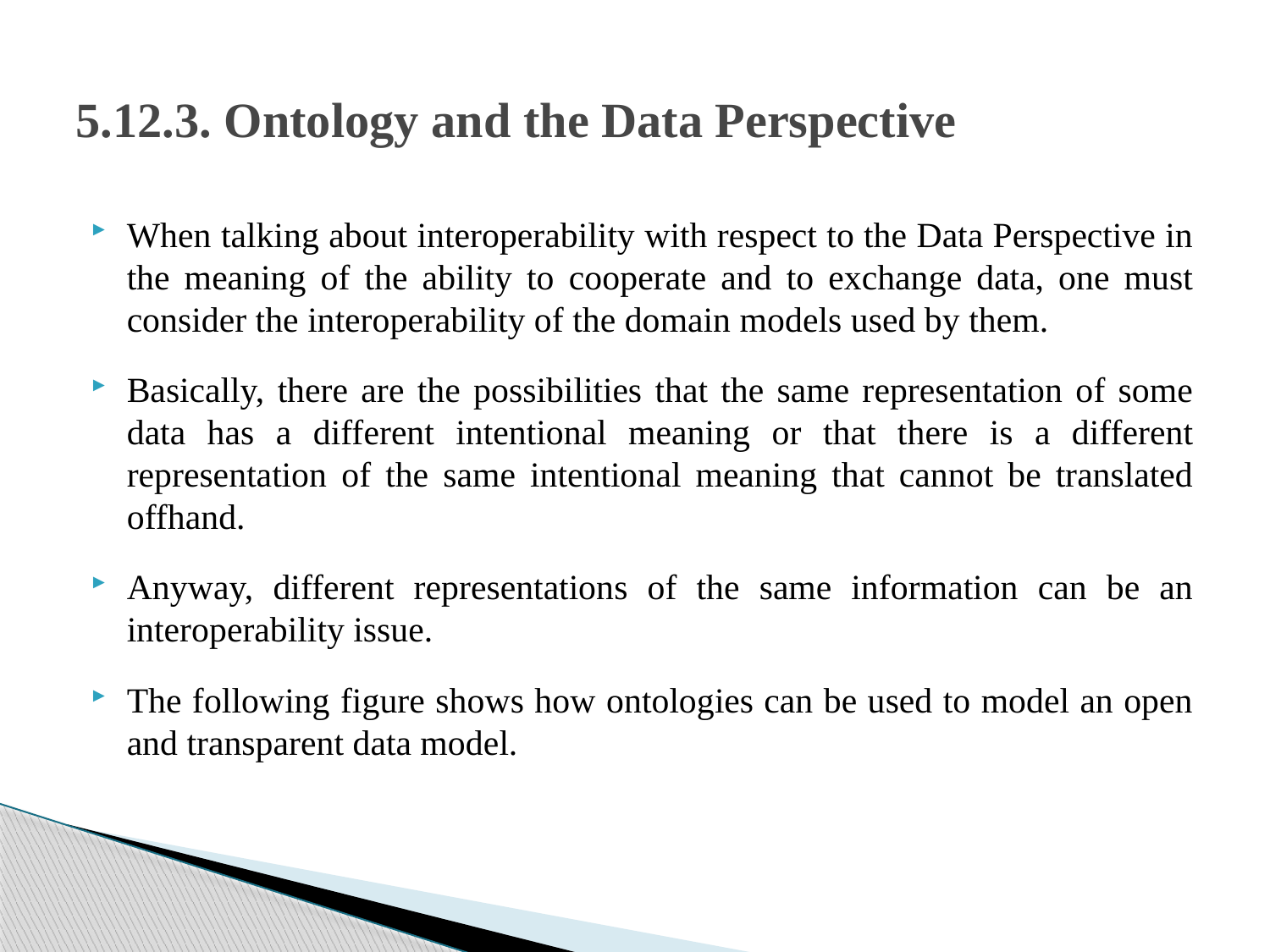

# 5.12.3. Ontology and the Data Perspective
When talking about interoperability with respect to the Data Perspective in the meaning of the ability to cooperate and to exchange data, one must consider the interoperability of the domain models used by them.
Basically, there are the possibilities that the same representation of some data has a different intentional meaning or that there is a different representation of the same intentional meaning that cannot be translated offhand.
Anyway, different representations of the same information can be an interoperability issue.
The following figure shows how ontologies can be used to model an open and transparent data model.